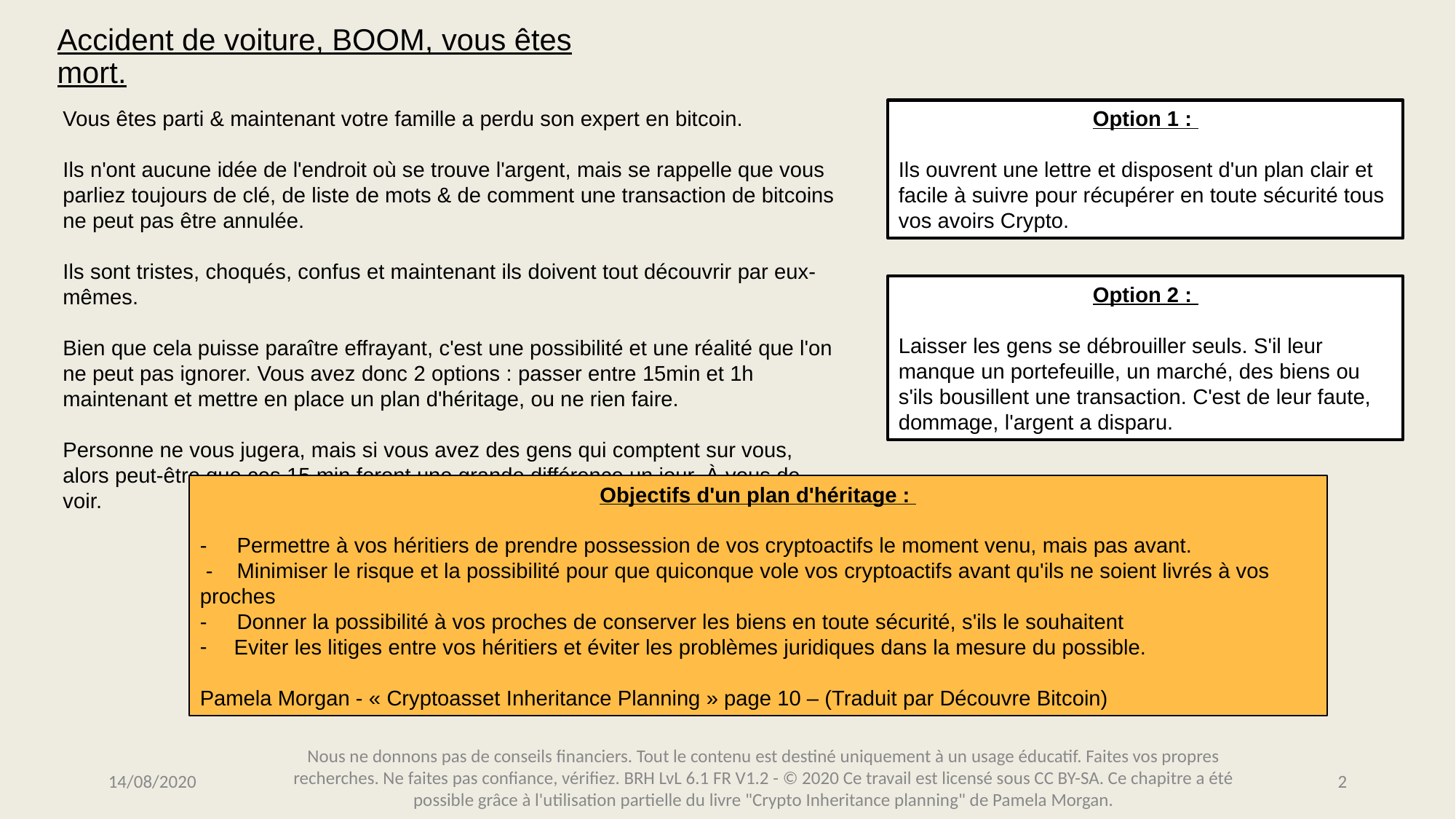

# Accident de voiture, BOOM, vous êtes mort.
Vous êtes parti & maintenant votre famille a perdu son expert en bitcoin.

Ils n'ont aucune idée de l'endroit où se trouve l'argent, mais se rappelle que vous parliez toujours de clé, de liste de mots & de comment une transaction de bitcoins ne peut pas être annulée.

Ils sont tristes, choqués, confus et maintenant ils doivent tout découvrir par eux-mêmes.

Bien que cela puisse paraître effrayant, c'est une possibilité et une réalité que l'on ne peut pas ignorer. Vous avez donc 2 options : passer entre 15min et 1h maintenant et mettre en place un plan d'héritage, ou ne rien faire.

Personne ne vous jugera, mais si vous avez des gens qui comptent sur vous, alors peut-être que ces 15 min feront une grande différence un jour. À vous de voir.
Option 1 :

Ils ouvrent une lettre et disposent d'un plan clair et facile à suivre pour récupérer en toute sécurité tous vos avoirs Crypto.
Option 2 :

Laisser les gens se débrouiller seuls. S'il leur manque un portefeuille, un marché, des biens ou s'ils bousillent une transaction. C'est de leur faute, dommage, l'argent a disparu.
Objectifs d'un plan d'héritage :

-     Permettre à vos héritiers de prendre possession de vos cryptoactifs le moment venu, mais pas avant.
 -    Minimiser le risque et la possibilité pour que quiconque vole vos cryptoactifs avant qu'ils ne soient livrés à vos proches
-     Donner la possibilité à vos proches de conserver les biens en toute sécurité, s'ils le souhaitent
Eviter les litiges entre vos héritiers et éviter les problèmes juridiques dans la mesure du possible.

Pamela Morgan - « Cryptoasset Inheritance Planning » page 10 – (Traduit par Découvre Bitcoin)
Nous ne donnons pas de conseils financiers. Tout le contenu est destiné uniquement à un usage éducatif. Faites vos propres recherches. Ne faites pas confiance, vérifiez. BRH LvL 6.1 FR V1.2 - © 2020 Ce travail est licensé sous CC BY-SA. Ce chapitre a été possible grâce à l'utilisation partielle du livre "Crypto Inheritance planning" de Pamela Morgan.
14/08/2020
2